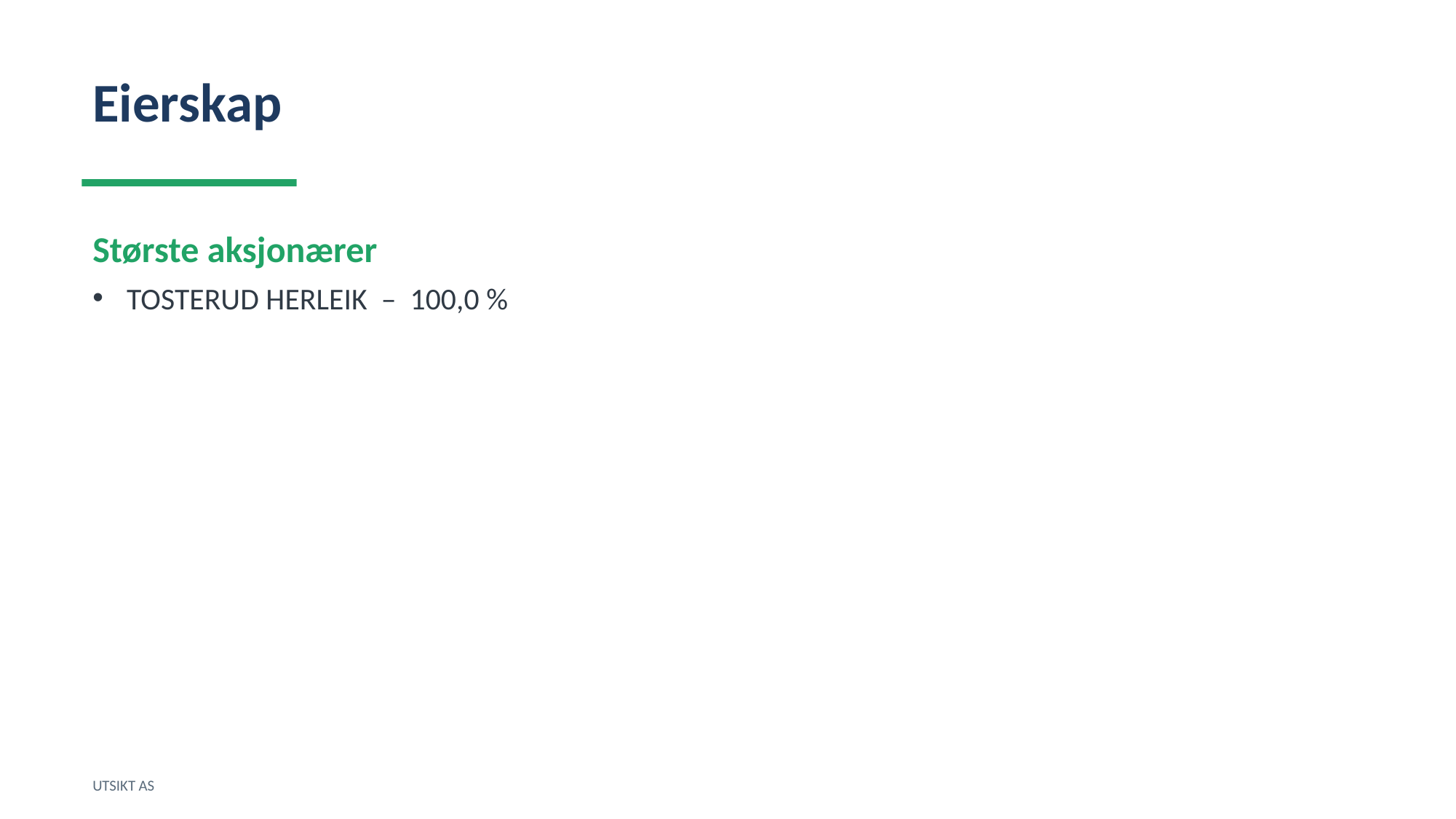

Eierskap

Største aksjonærer
TOSTERUD HERLEIK  –  100,0 %
UTSIKT AS